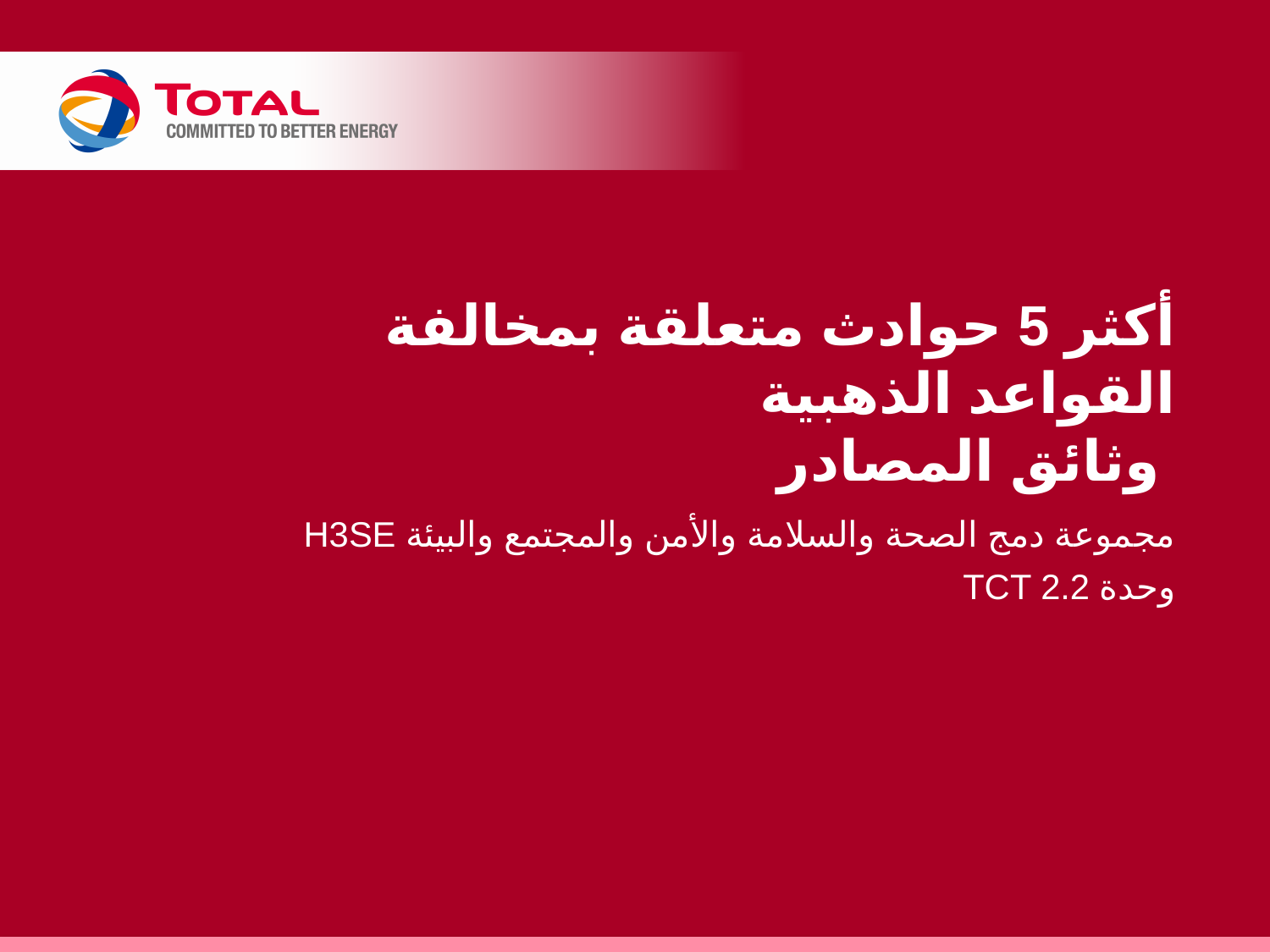

# أكثر 5 حوادث متعلقة بمخالفة القواعد الذهبية وثائق المصادر

مجموعة دمج الصحة والسلامة والأمن والمجتمع والبيئة H3SE
وحدة TCT 2.2